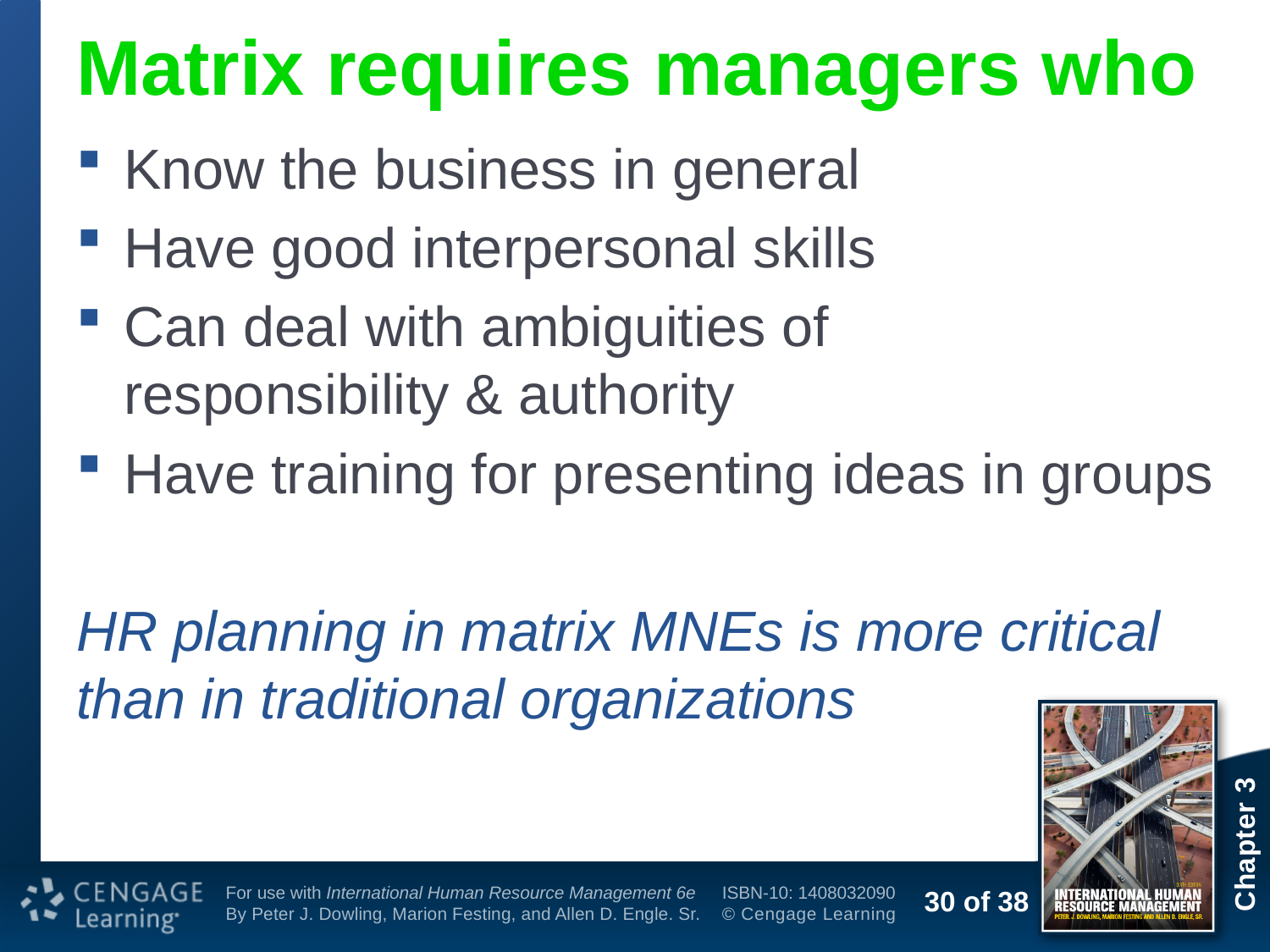

# Matrix requires managers who
Know the business in general
Have good interpersonal skills
Can deal with ambiguities of
responsibility & authority
Have training for presenting ideas in groups

HR planning in matrix MNEs is more critical
than in traditional organizations